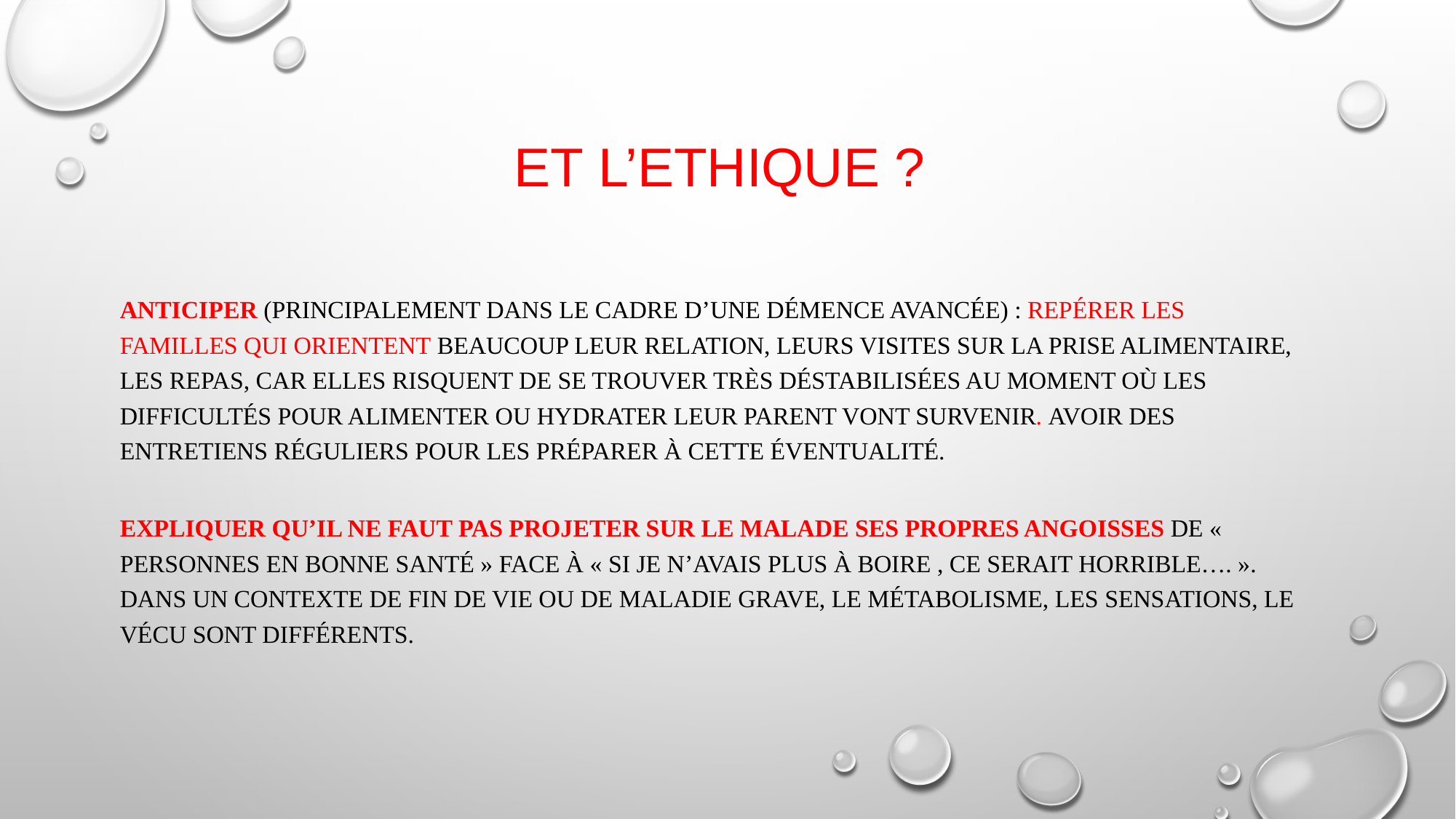

# ET L’ETHIQUE ?
Anticiper (principalement dans le cadre d’une démence avancée) : repérer les familles qui orientent beaucoup leur relation, leurs visites sur la prise alimentaire, les repas, car elles risquent de se trouver très déstabilisées au moment où les difficultés pour alimenter ou hydrater leur parent vont survenir. Avoir des entretiens réguliers pour les préparer à cette éventualité.

Expliquer qu’il ne faut pas projeter sur le malade ses propres angoisses de « personnes en bonne santé » face à « si je n’avais plus à boire , ce serait horrible…. ». Dans un contexte de fin de vie ou de maladie grave, le métabolisme, les sensations, le vécu sont différents.